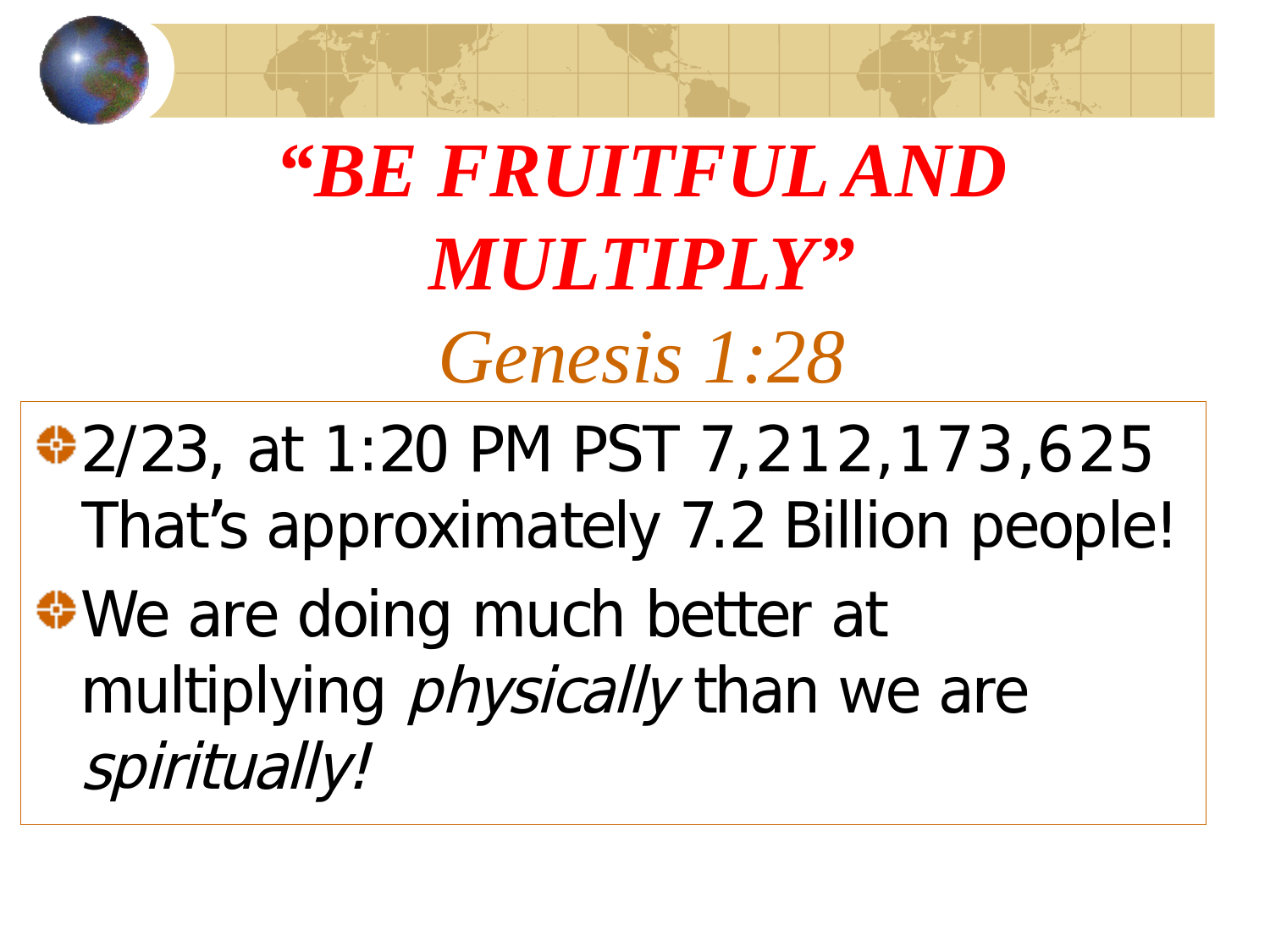

# “BE FRUITFUL AND MULTIPLY” Genesis 1:28
2/23, at 1:20 PM PST 7,212,173,625 That’s approximately 7.2 Billion people!
We are doing much better at multiplying physically than we are spiritually!